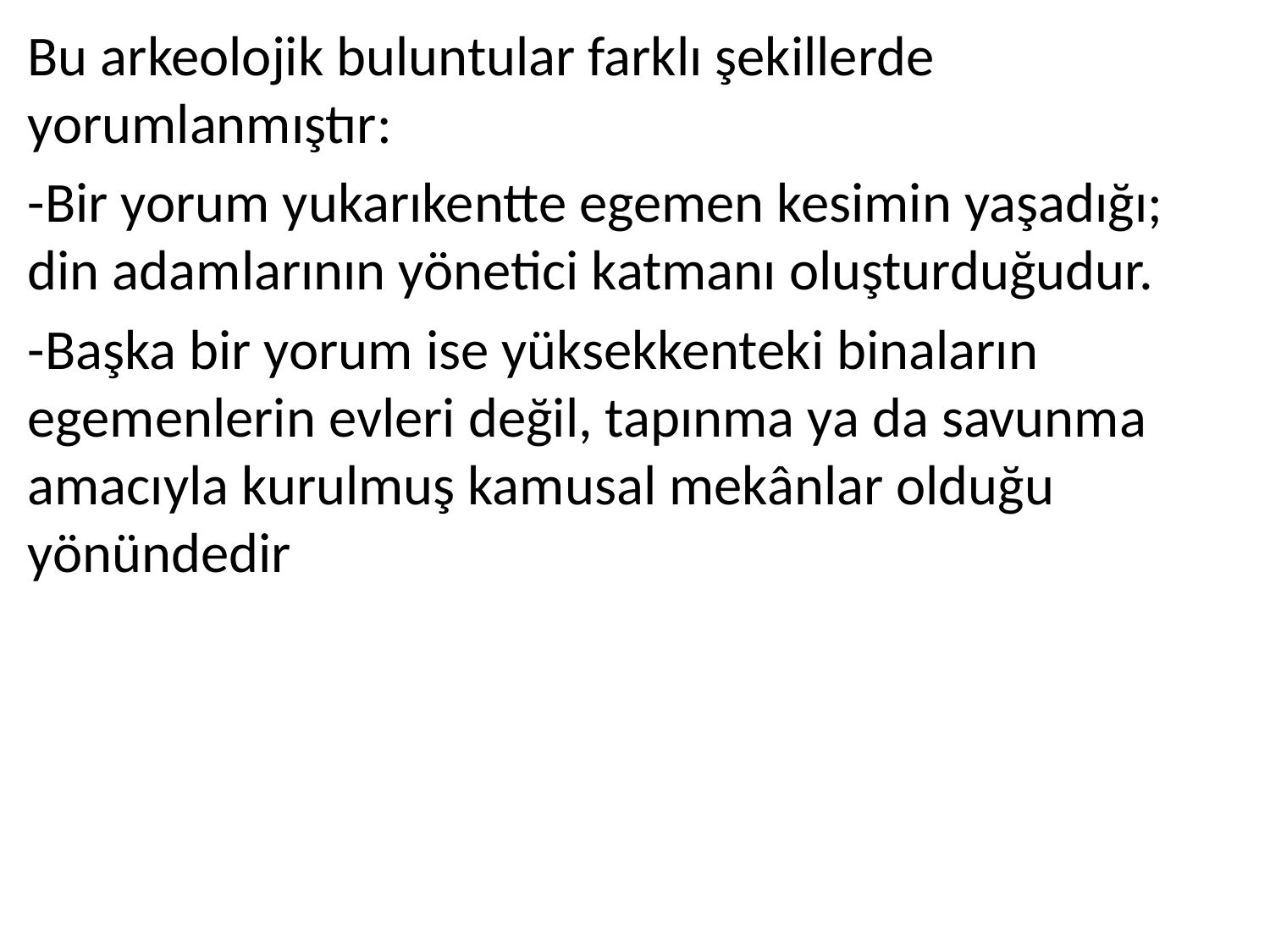

Bu arkeolojik buluntular farklı şekillerde yorumlanmıştır:
-Bir yorum yukarıkentte egemen kesimin yaşadığı; din adamlarının yönetici katmanı oluşturduğudur.
-Başka bir yorum ise yüksekkenteki binaların egemenlerin evleri değil, tapınma ya da savunma amacıyla kurulmuş kamusal mekânlar olduğu yönündedir